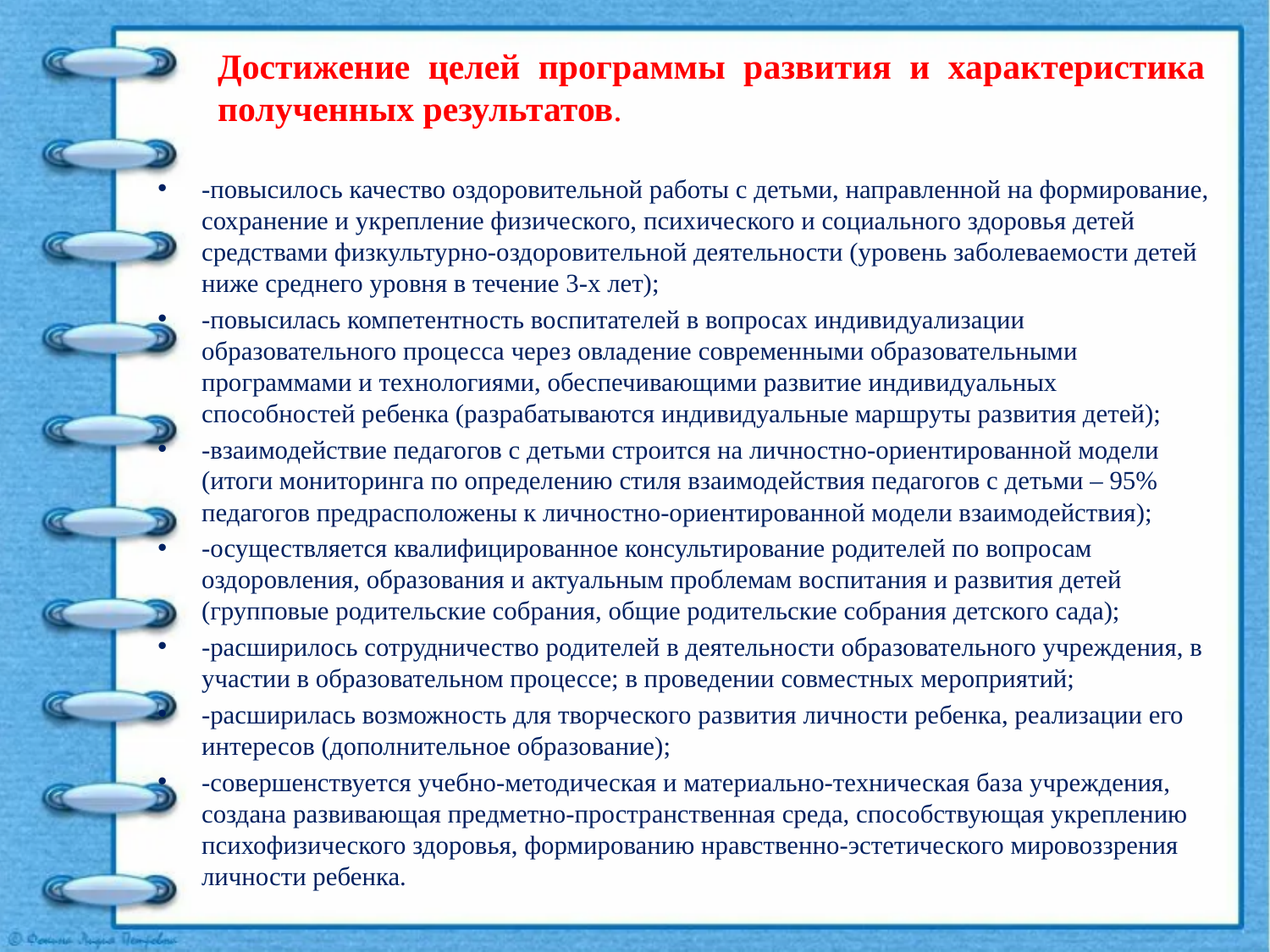

# Достижение целей программы развития и характеристика полученных результатов.
-повысилось качество оздоровительной работы с детьми, направленной на формирование, сохранение и укрепление физического, психического и социального здоровья детей средствами физкультурно-оздоровительной деятельности (уровень заболеваемости детей ниже среднего уровня в течение 3-х лет);
-повысилась компетентность воспитателей в вопросах индивидуализации образовательного процесса через овладение современными образовательными программами и технологиями, обеспечивающими развитие индивидуальных способностей ребенка (разрабатываются индивидуальные маршруты развития детей);
-взаимодействие педагогов с детьми строится на личностно-ориентированной модели (итоги мониторинга по определению стиля взаимодействия педагогов с детьми – 95% педагогов предрасположены к личностно-ориентированной модели взаимодействия);
-осуществляется квалифицированное консультирование родителей по вопросам оздоровления, образования и актуальным проблемам воспитания и развития детей (групповые родительские собрания, общие родительские собрания детского сада);
-расширилось сотрудничество родителей в деятельности образовательного учреждения, в участии в образовательном процессе; в проведении совместных мероприятий;
-расширилась возможность для творческого развития личности ребенка, реализации его интересов (дополнительное образование);
-совершенствуется учебно-методическая и материально-техническая база учреждения, создана развивающая предметно-пространственная среда, способствующая укреплению психофизического здоровья, формированию нравственно-эстетического мировоззрения личности ребенка.